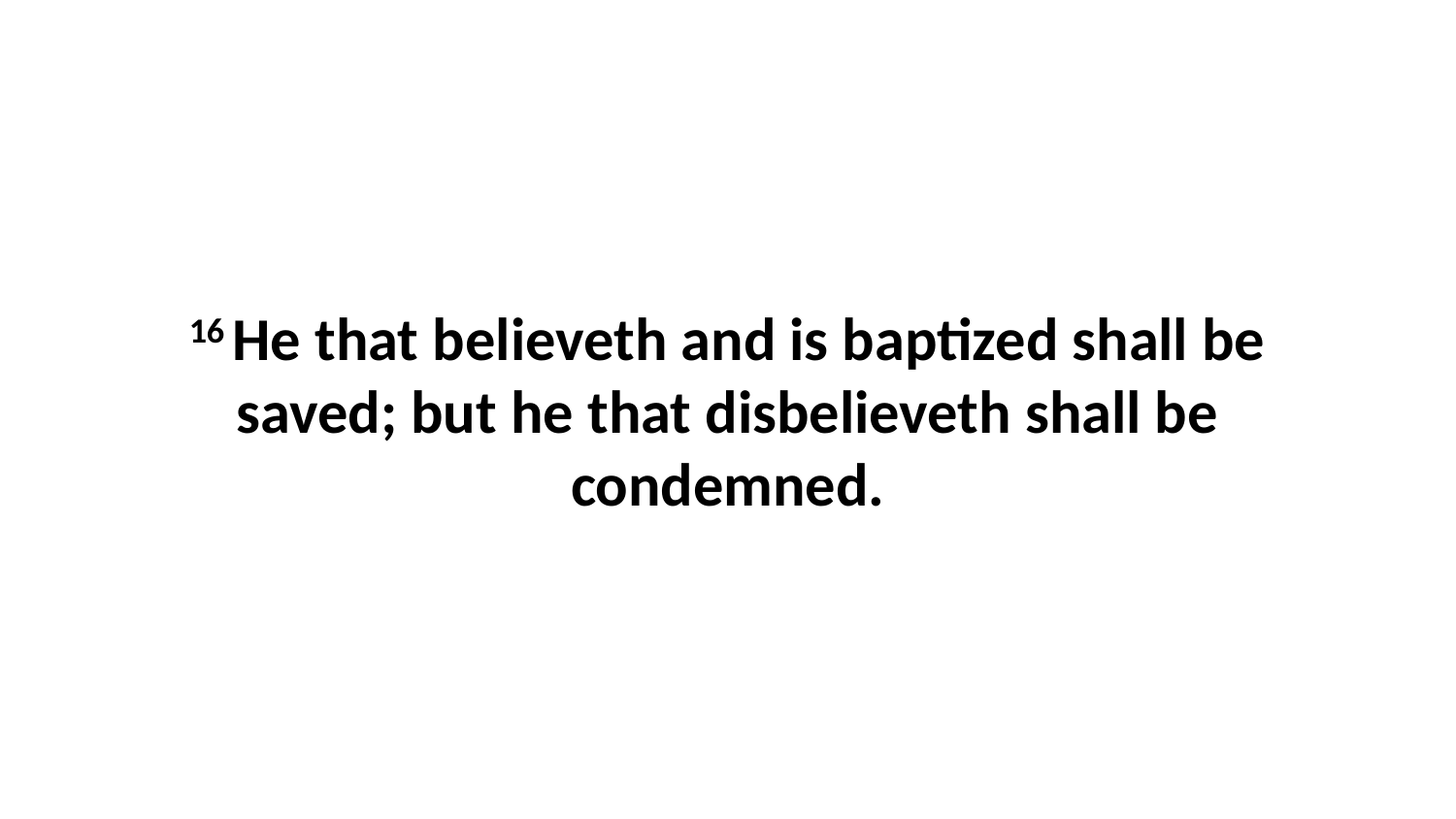

16 He that believeth and is baptized shall be saved; but he that disbelieveth shall be condemned.